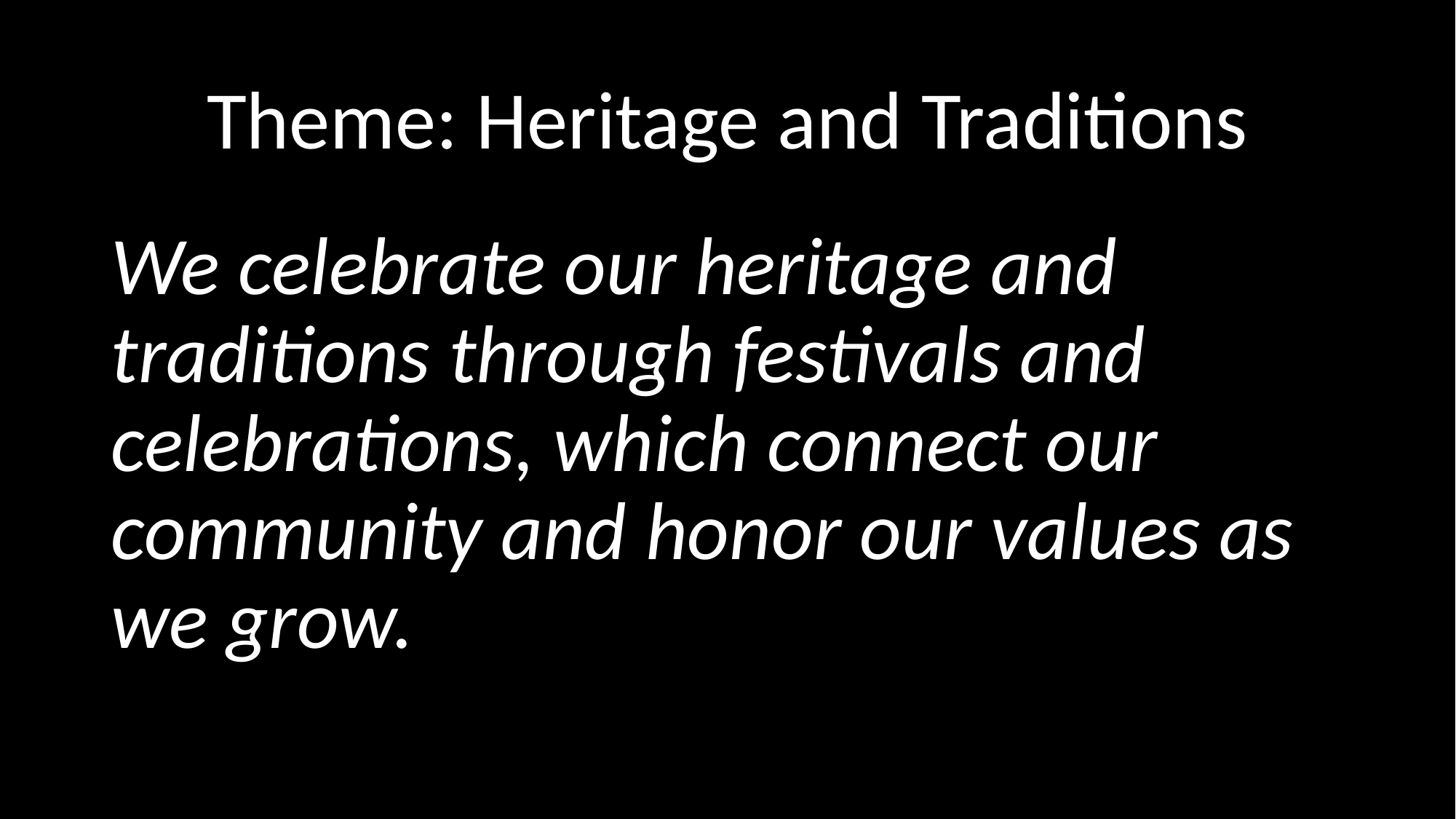

# Theme: Heritage and Traditions
We celebrate our heritage and traditions through festivals and celebrations, which connect our community and honor our values as we grow.